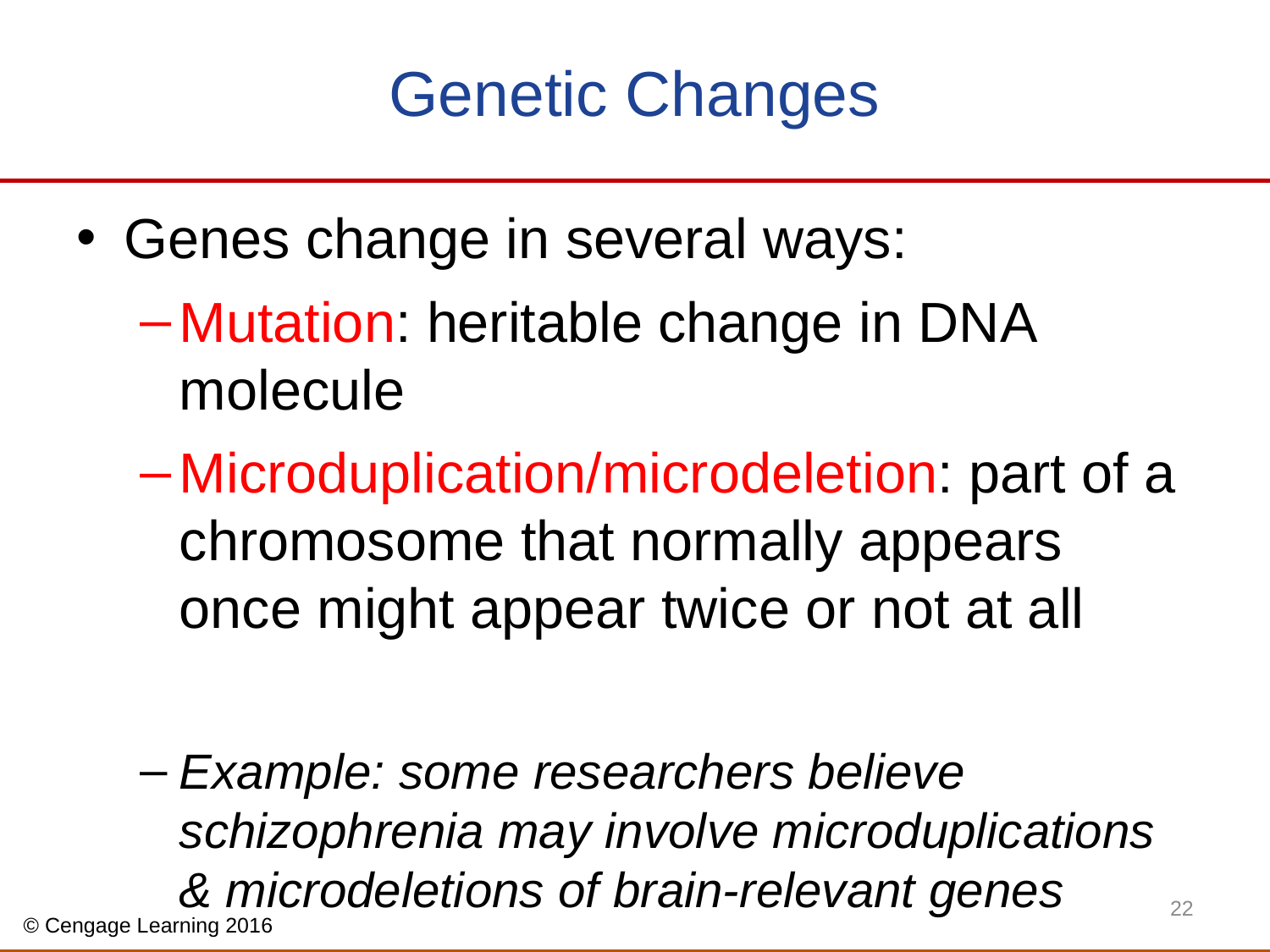

# Genetic Changes
Genes change in several ways:
Mutation: heritable change in DNA molecule
Microduplication/microdeletion: part of a chromosome that normally appears once might appear twice or not at all

Example: some researchers believe schizophrenia may involve microduplications & microdeletions of brain-relevant genes
22